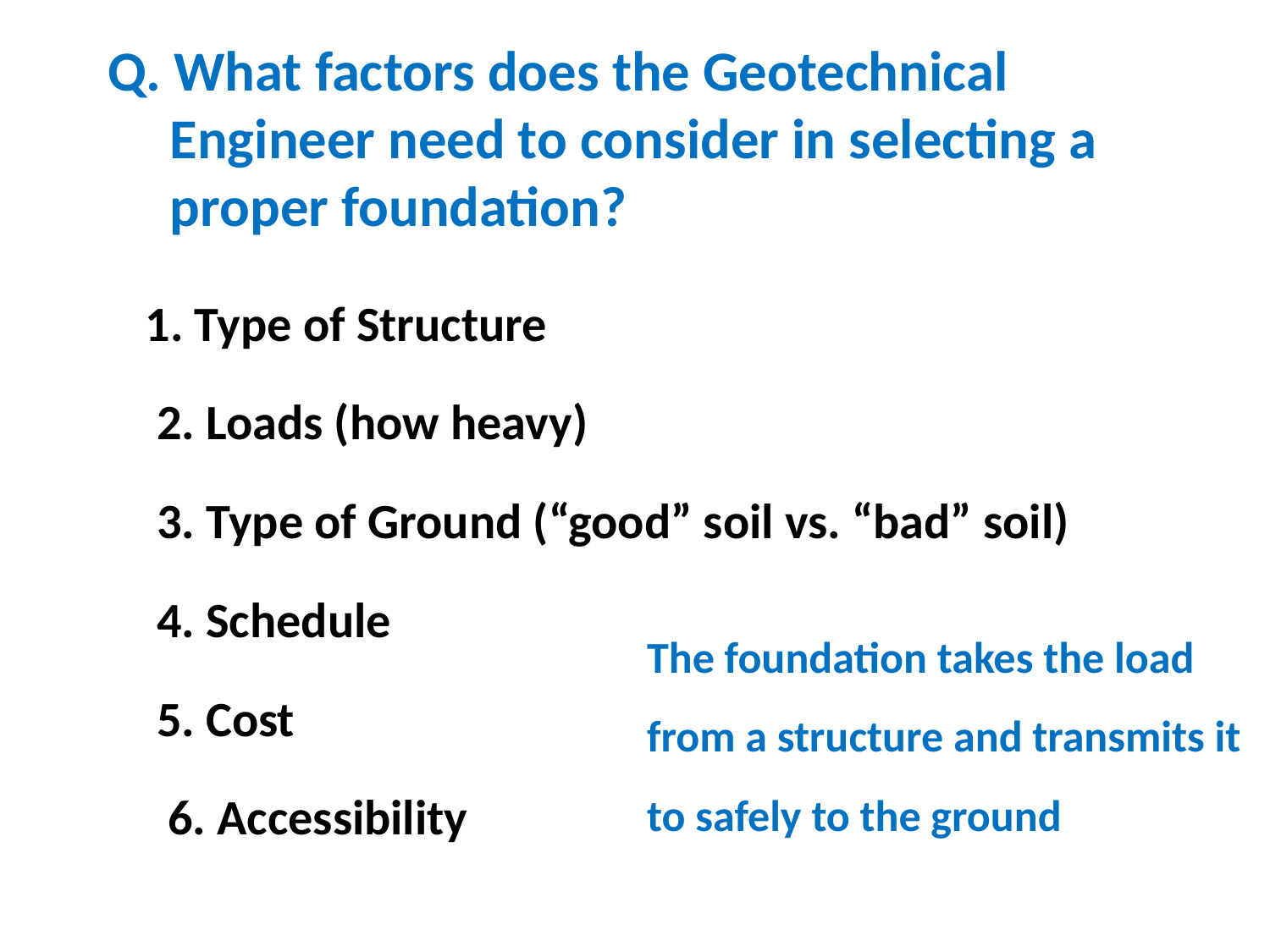

# Q. What factors does the Geotechnical Engineer need to consider in selecting a proper foundation?
 1. Type of Structure
  2. Loads (how heavy)
  3. Type of Ground (“good” soil vs. “bad” soil)
  4. Schedule
  5. Cost
   6. Accessibility
The foundation takes the load from a structure and transmits it to safely to the ground